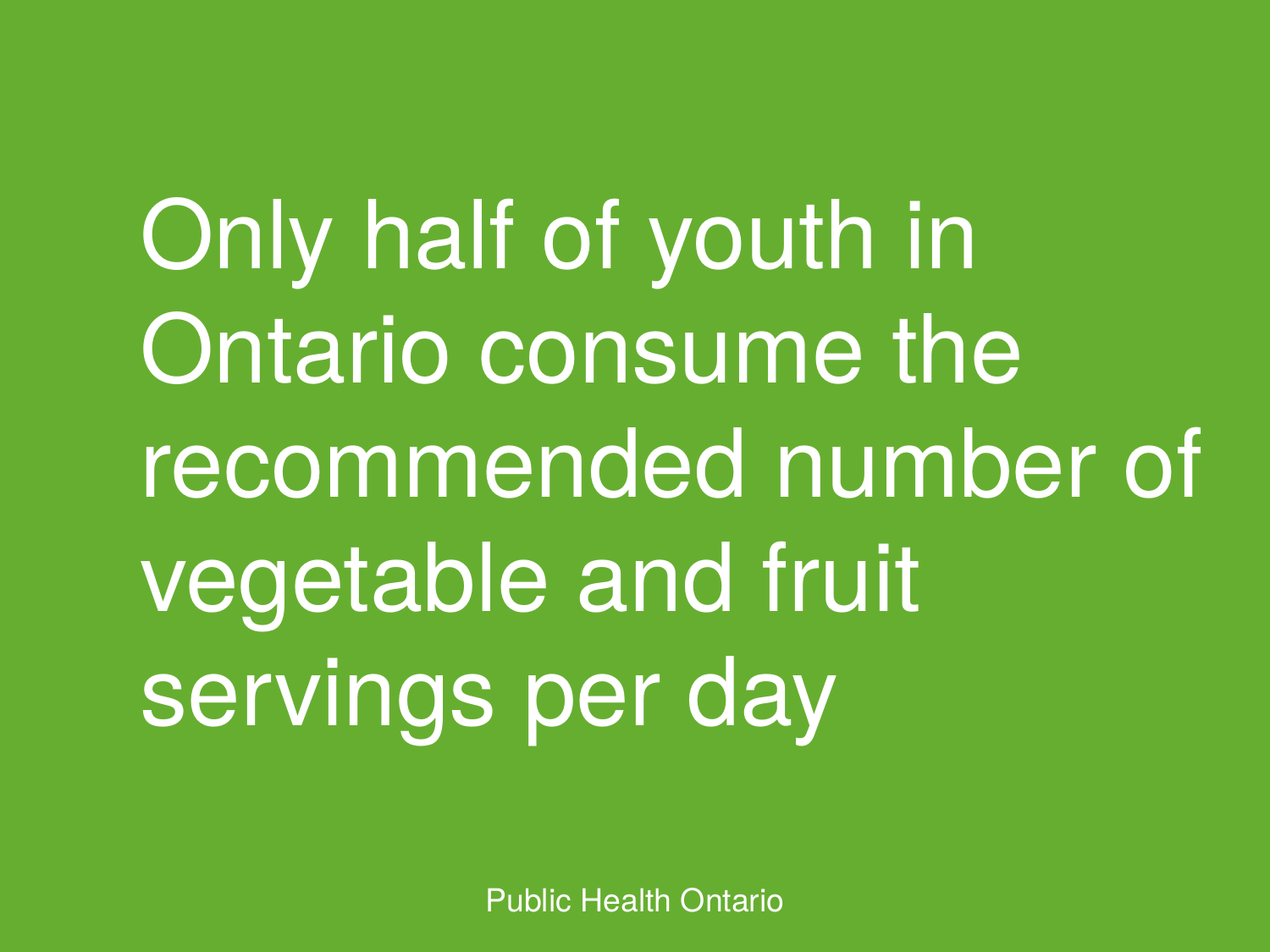

Only half of youth in Ontario consume the recommended number of vegetable and fruit servings per day
barrels of oil to make one automobile
Public Health Ontario